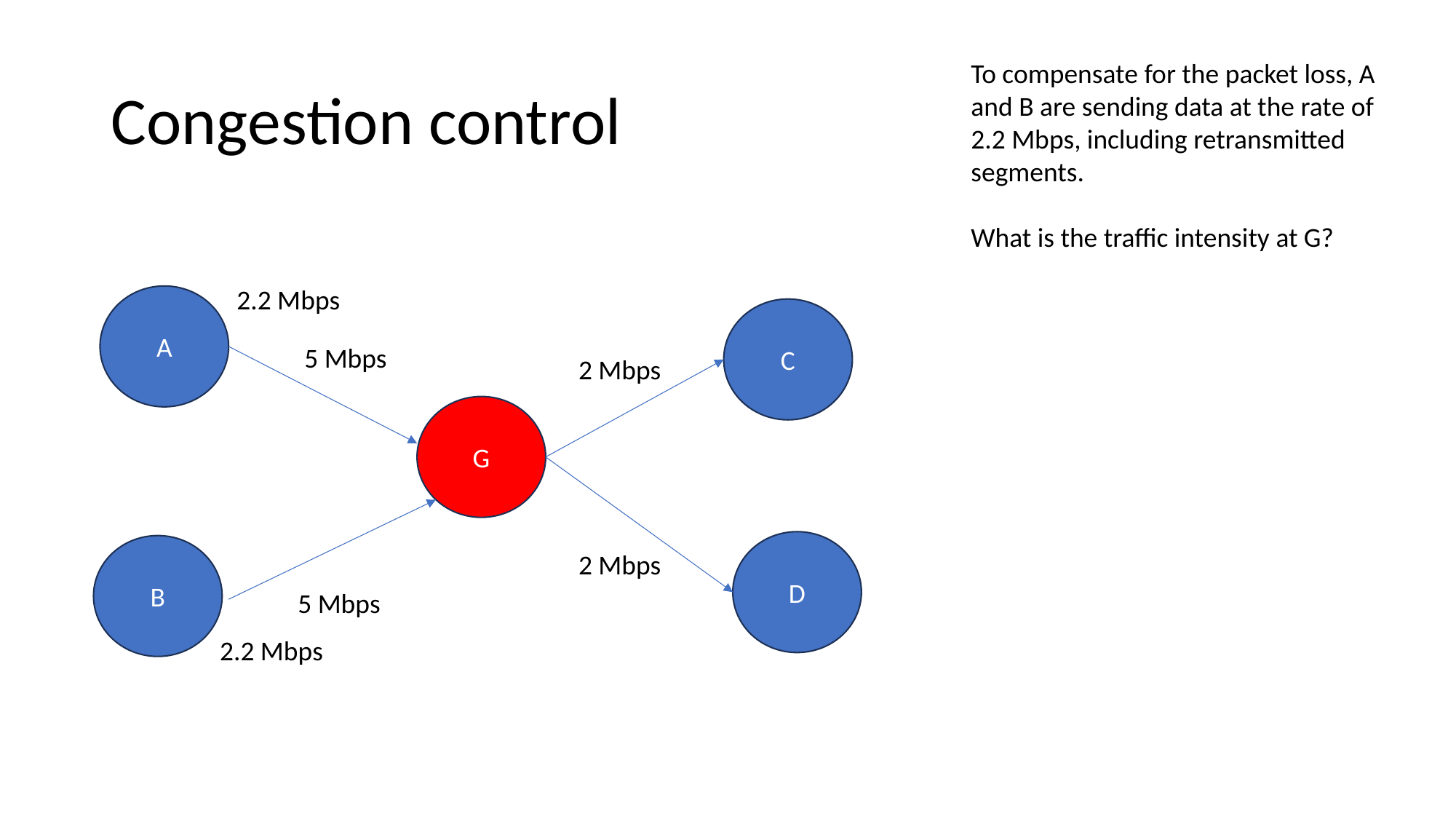

# Congestion control
To compensate for the packet loss, A and B are sending data at the rate of 2.2 Mbps, including retransmitted segments.

What is the traffic intensity at G?

2.2 Mbps
A
C
5 Mbps
2 Mbps
G
D
B
2 Mbps
5 Mbps
2.2 Mbps